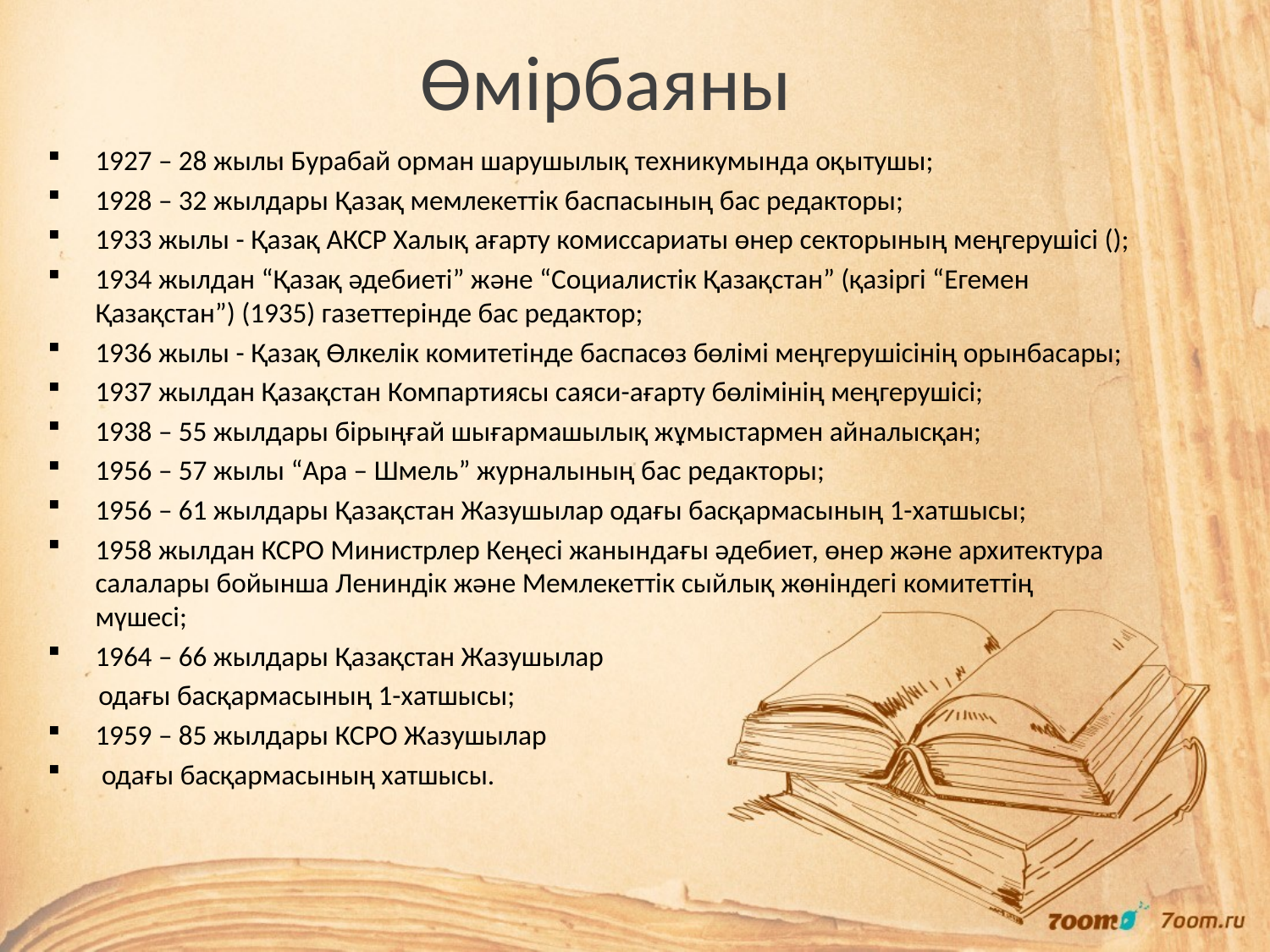

# Өмірбаяны
1927 – 28 жылы Бурабай орман шарушылық техникумында оқытушы;
1928 – 32 жылдары Қазақ мемлекеттік баспасының бас редакторы;
1933 жылы - Қазақ АКСР Халық ағарту комиссариаты өнер секторының меңгерушісі ();
1934 жылдан “Қазақ әдебиеті” және “Социалистік Қазақстан” (қазіргі “Егемен Қазақстан”) (1935) газеттерінде бас редактор;
1936 жылы - Қазақ Өлкелік комитетінде баспасөз бөлімі меңгерушісінің орынбасары;
1937 жылдан Қазақстан Компартиясы саяси-ағарту бөлімінің меңгерушісі;
1938 – 55 жылдары бірыңғай шығармашылық жұмыстармен айналысқан;
1956 – 57 жылы “Ара – Шмель” журналының бас редакторы;
1956 – 61 жылдары Қазақстан Жазушылар одағы басқармасының 1-хатшысы;
1958 жылдан КСРО Министрлер Кеңесі жанындағы әдебиет, өнер және архитектура салалары бойынша Лениндік және Мемлекеттік сыйлық жөніндегі комитеттің мүшесі;
1964 – 66 жылдары Қазақстан Жазушылар
        одағы басқармасының 1-хатшысы;
1959 – 85 жылдары КСРО Жазушылар
 одағы басқармасының хатшысы.